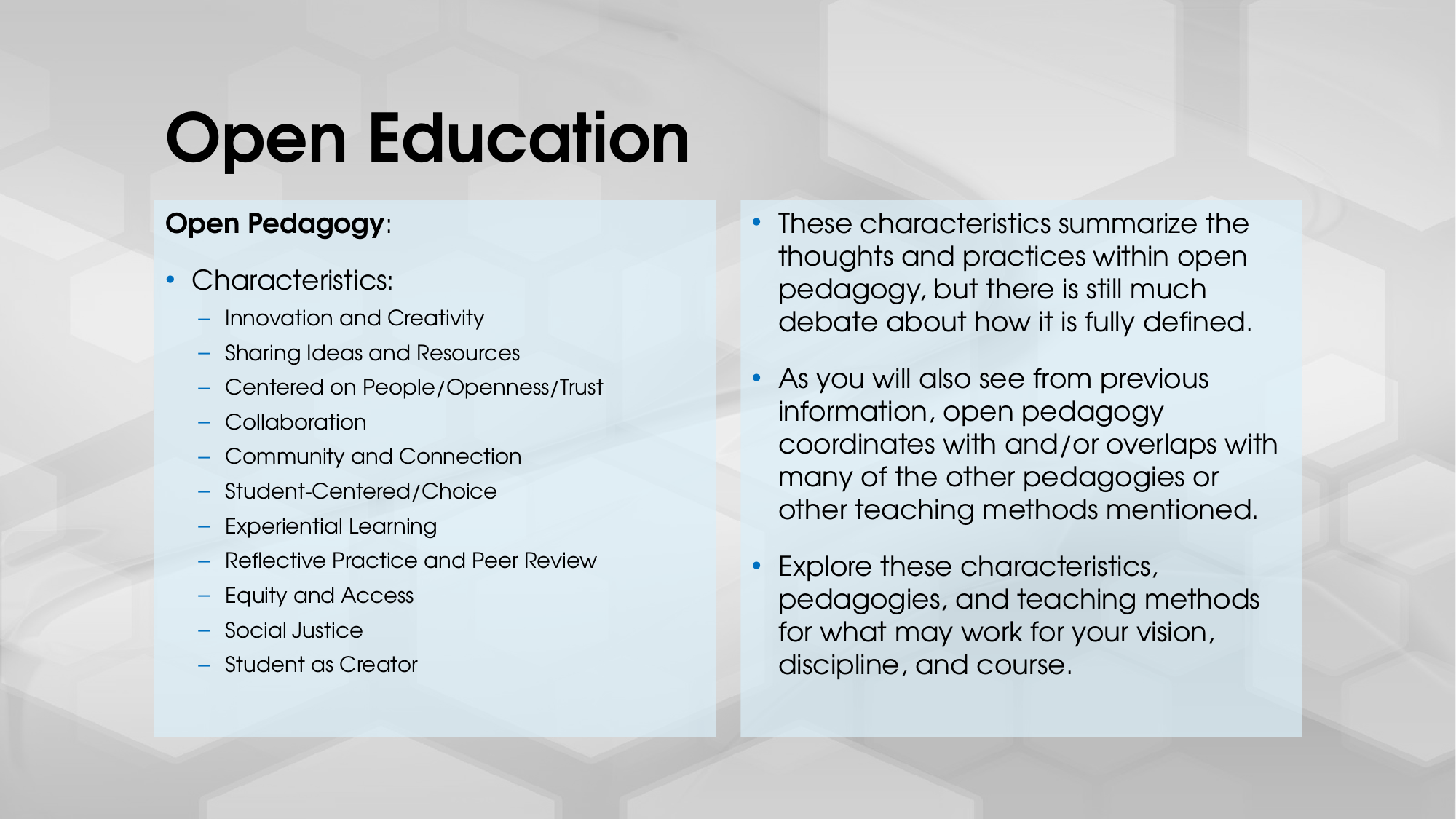

# Open Education
Open Pedagogy:
Characteristics:
Innovation and Creativity
Sharing Ideas and Resources
Centered on People/Openness/Trust
Collaboration
Community and Connection
Student-Centered/Choice
Experiential Learning
Reflective Practice and Peer Review
Equity and Access
Social Justice
Student as Creator
These characteristics summarize the thoughts and practices within open pedagogy, but there is still much debate about how it is fully defined.
As you will also see from previous information, open pedagogy coordinates with and/or overlaps with many of the other pedagogies or other teaching methods mentioned.
Explore these characteristics, pedagogies, and teaching methods for what may work for your vision, discipline, and course.